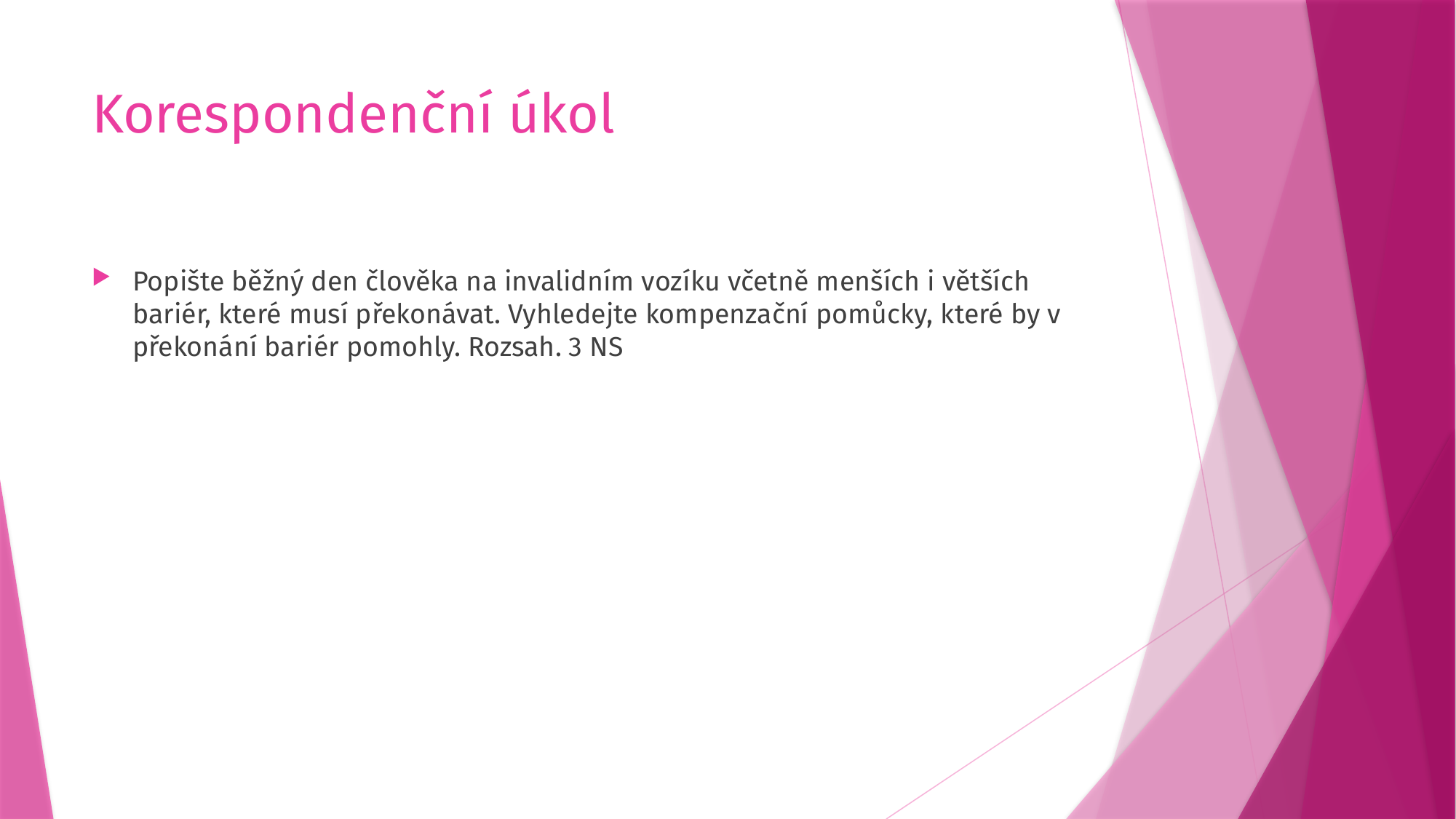

# Korespondenční úkol
Popište běžný den člověka na invalidním vozíku včetně menších i větších bariér, které musí překonávat. Vyhledejte kompenzační pomůcky, které by v překonání bariér pomohly. Rozsah. 3 NS